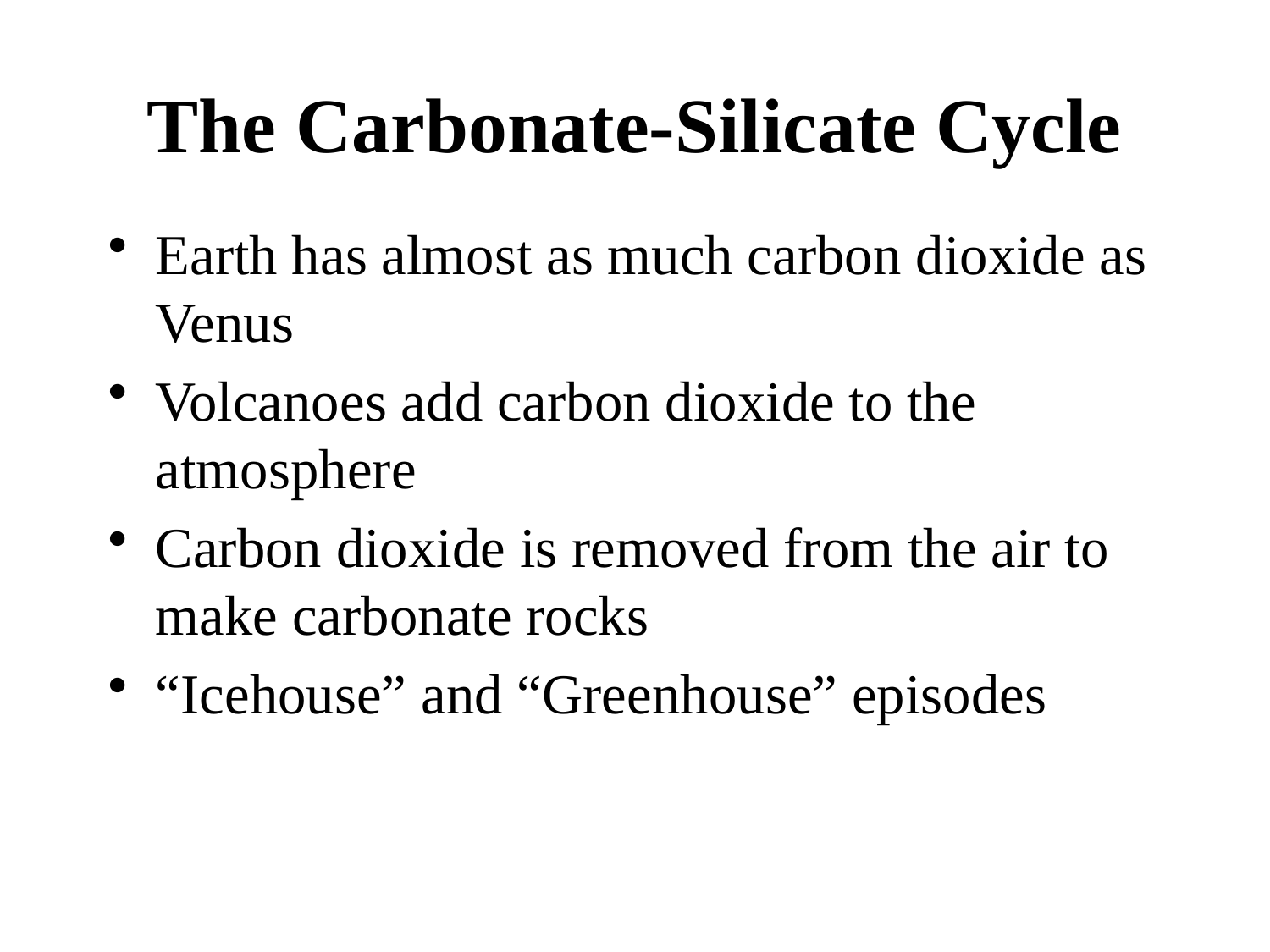

# The Carbonate-Silicate Cycle
Earth has almost as much carbon dioxide as Venus
Volcanoes add carbon dioxide to the atmosphere
Carbon dioxide is removed from the air to make carbonate rocks
“Icehouse” and “Greenhouse” episodes